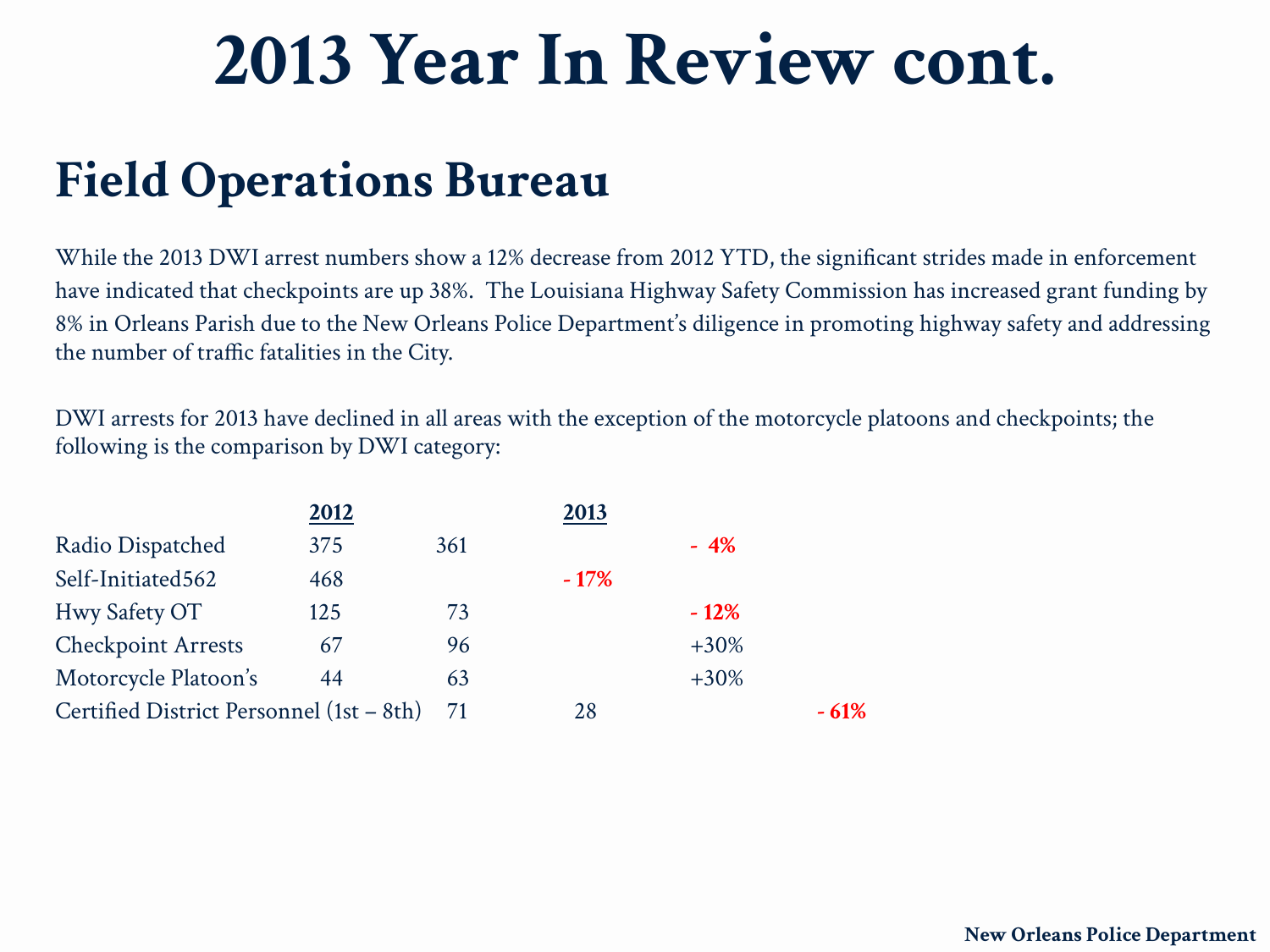

# 2013 Year In Review cont.
Field Operations Bureau

While the 2013 DWI arrest numbers show a 12% decrease from 2012 YTD, the significant strides made in enforcement
have indicated that checkpoints are up 38%.  The Louisiana Highway Safety Commission has increased grant funding by
8% in Orleans Parish due to the New Orleans Police Department’s diligence in promoting highway safety and addressing the number of traffic fatalities in the City.

DWI arrests for 2013 have declined in all areas with the exception of the motorcycle platoons and checkpoints; the following is the comparison by DWI category:

		2012  		2013
Radio Dispatched	375	361		-  4%
Self-Initiated	562	468		- 17%
Hwy Safety OT	125	  73		- 12%
Checkpoint Arrests	  67	  96		+30%
Motorcycle Platoon’s	  44	  63	 	+30%
Certified District Personnel (1st – 8th)	  71	  28		- 61%

8
New Orleans Police Department